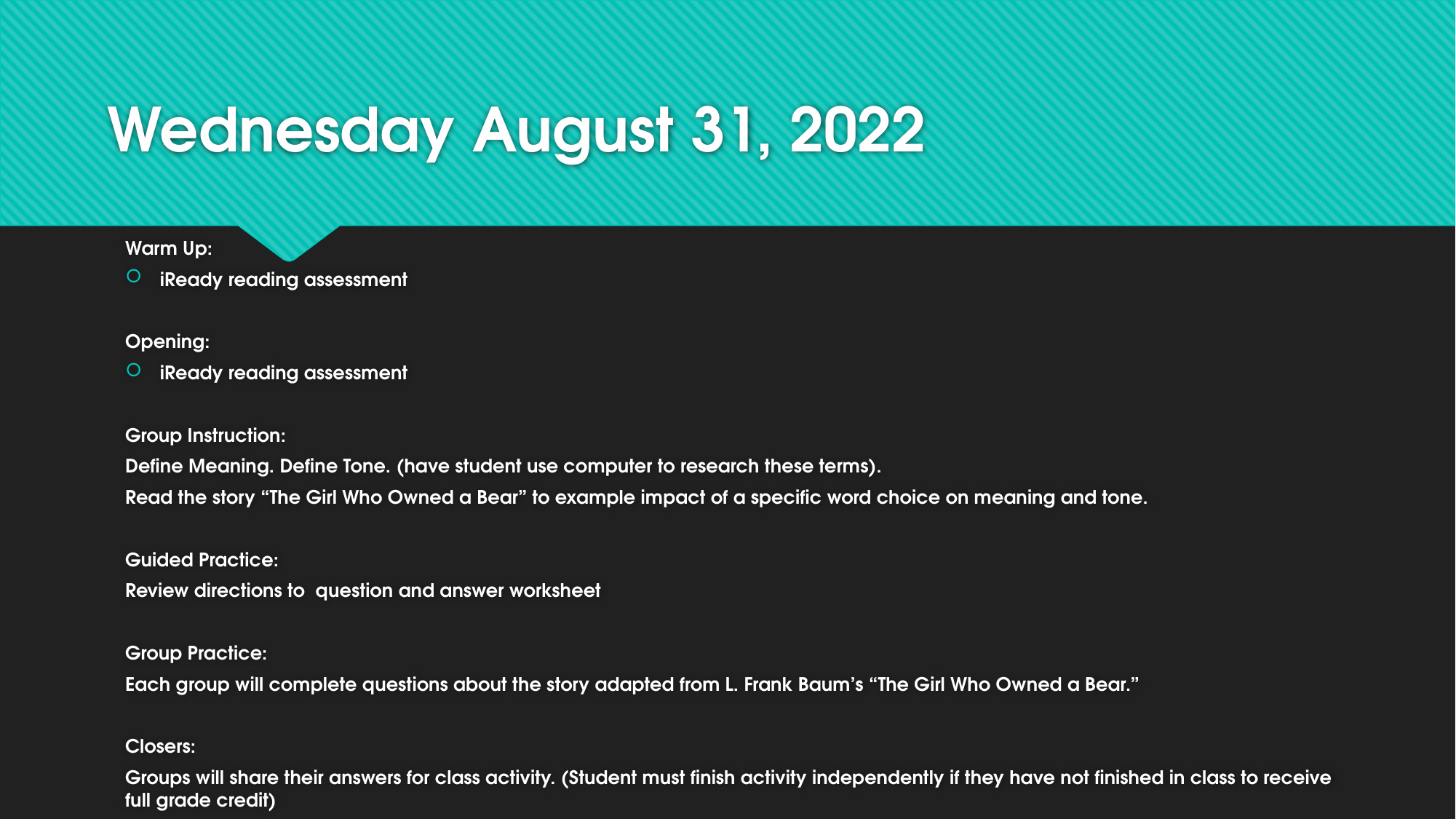

# Wednesday August 31, 2022
Warm Up:
iReady reading assessment

Opening:
iReady reading assessment

Group Instruction:
Define Meaning. Define Tone. (have student use computer to research these terms).
Read the story “The Girl Who Owned a Bear” to example impact of a specific word choice on meaning and tone.

Guided Practice:
Review directions to  question and answer worksheet

Group Practice:
Each group will complete questions about the story adapted from L. Frank Baum’s “The Girl Who Owned a Bear.”

Closers:
Groups will share their answers for class activity. (Student must finish activity independently if they have not finished in class to receive full grade credit)